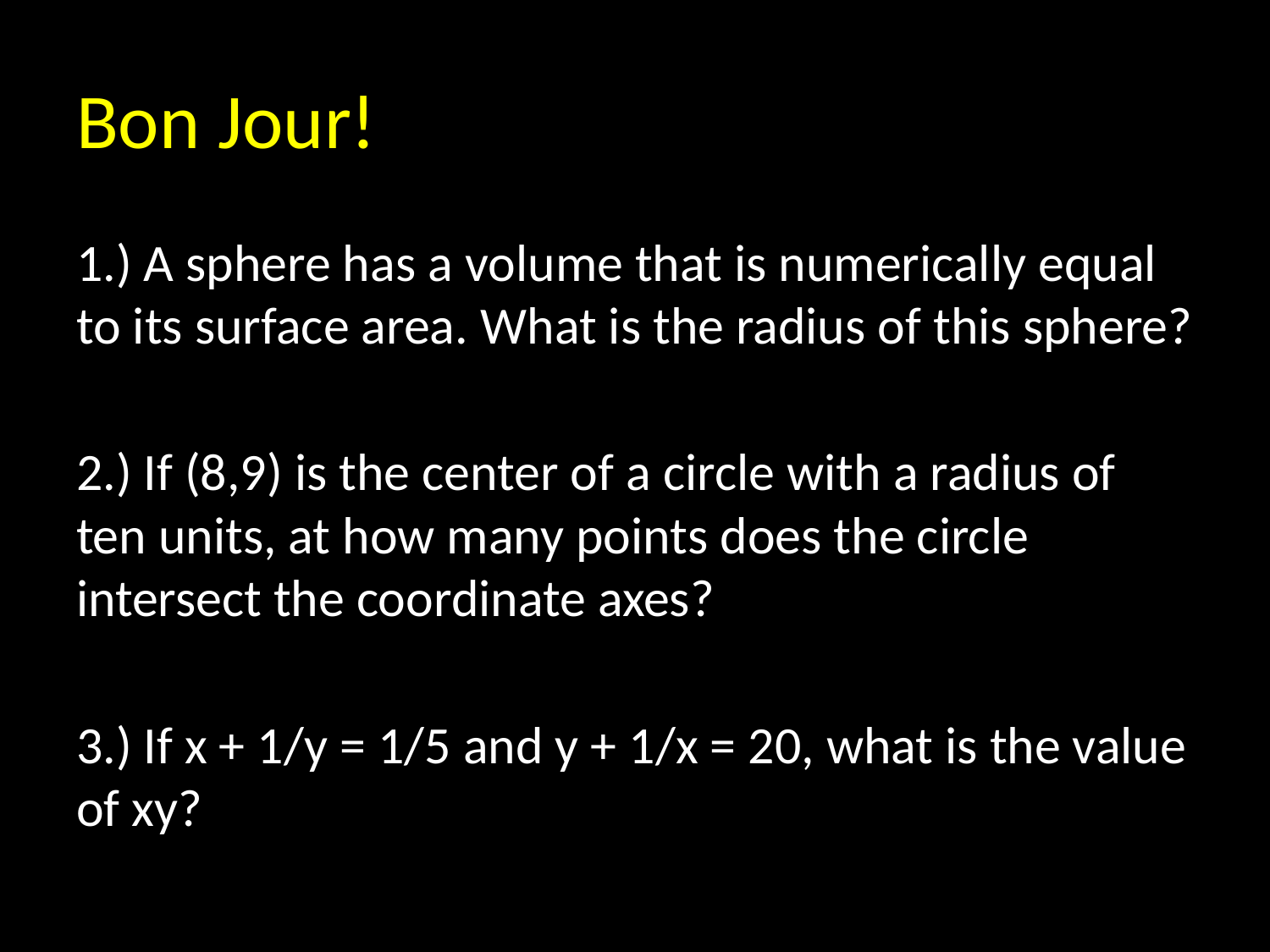

# Bon Jour!
1.) A sphere has a volume that is numerically equal to its surface area. What is the radius of this sphere?

2.) If (8,9) is the center of a circle with a radius of ten units, at how many points does the circle intersect the coordinate axes?

3.) If x + 1/y = 1/5 and y + 1/x = 20, what is the value of xy?